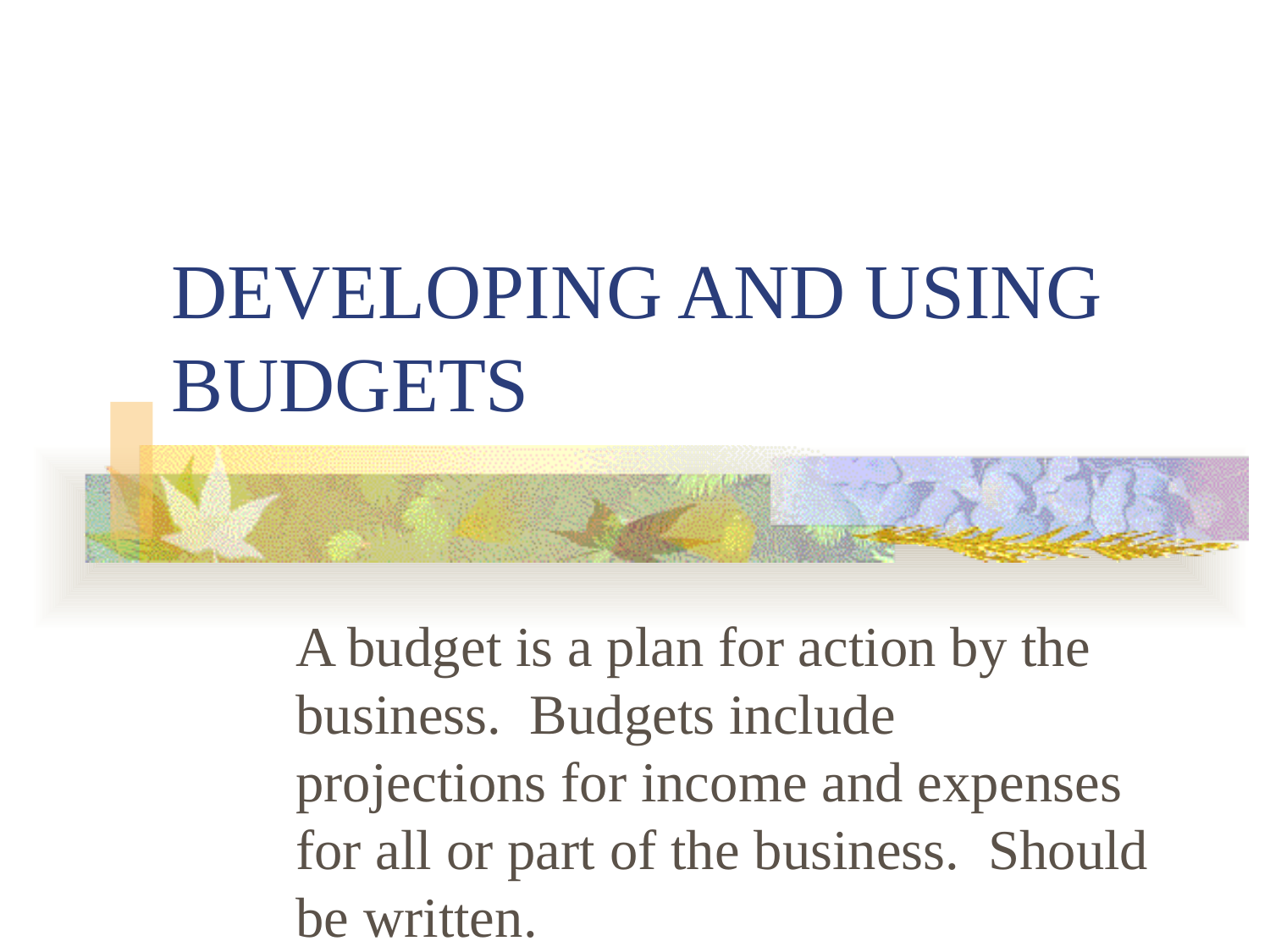

# DEVELOPING AND USING BUDGETS
A budget is a plan for action by the business.  Budgets include projections for income and expenses for all or part of the business.  Should be written.